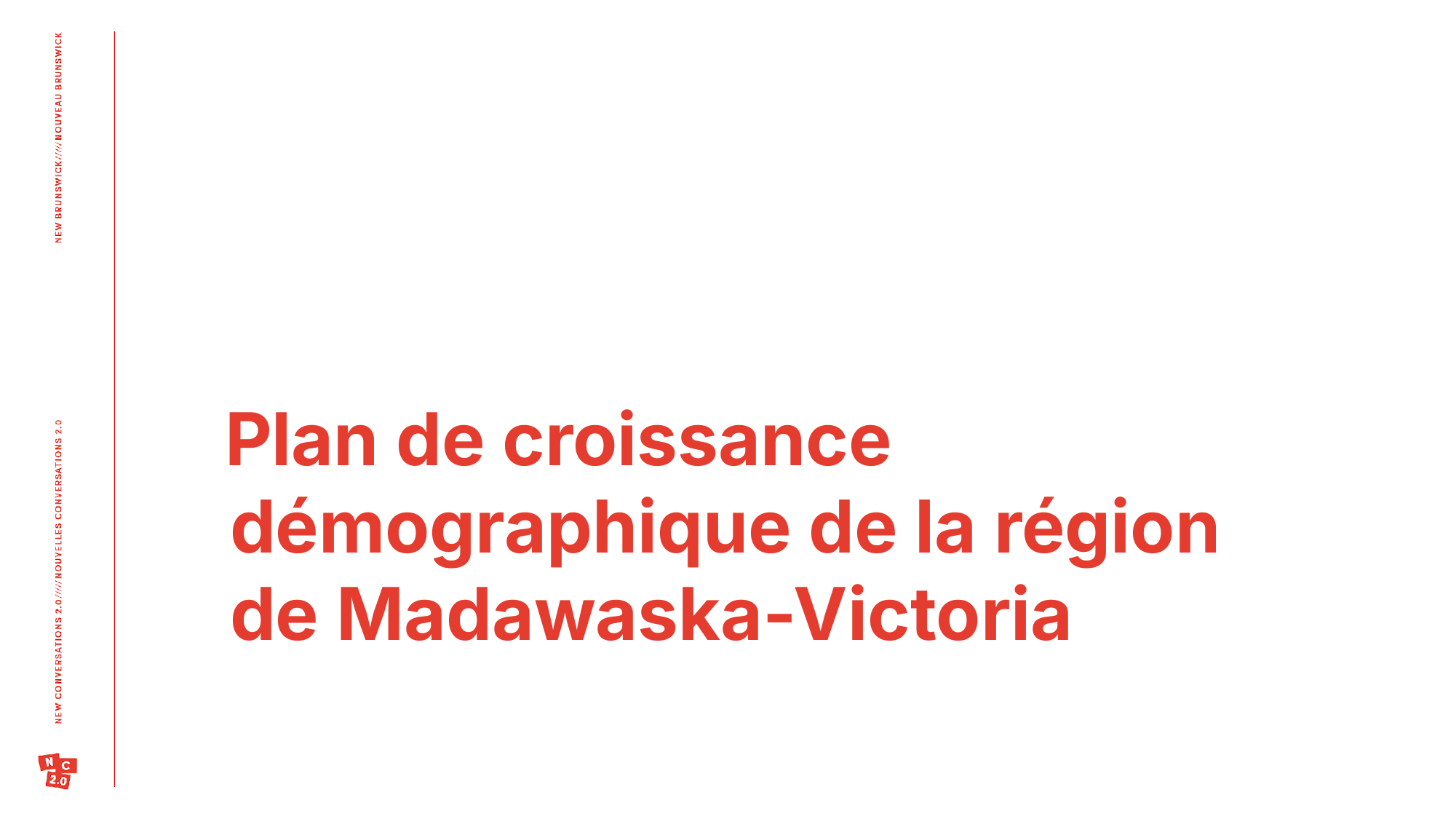

Plan de croissance démographique de la région de Madawaska-Victoria